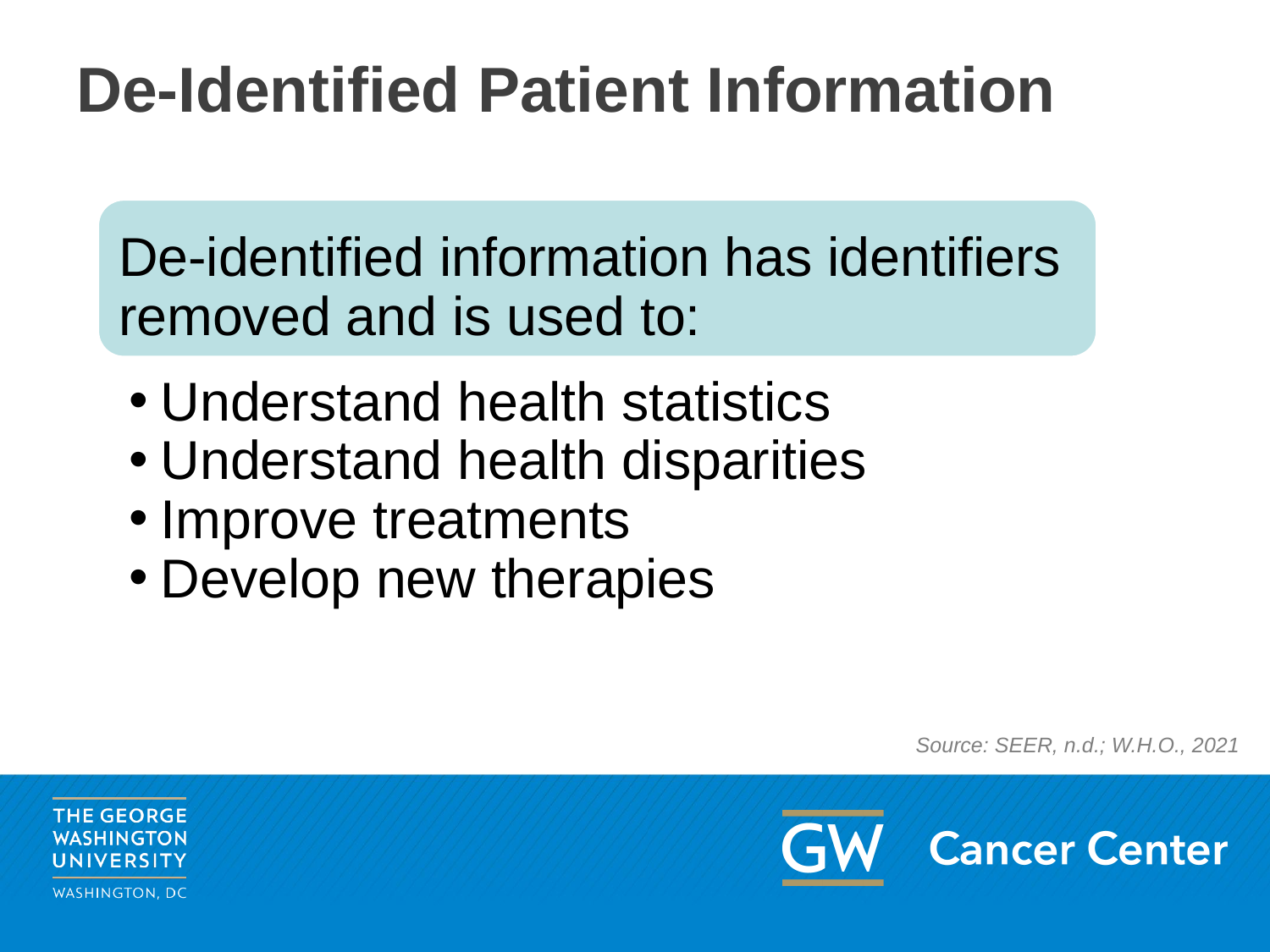

# De-Identified Patient Information

De-identified information has identifiers removed and is used to:

Understand health statistics
Understand health disparities
Improve treatments
Develop new therapies
Source: SEER, n.d.; W.H.O., 2021